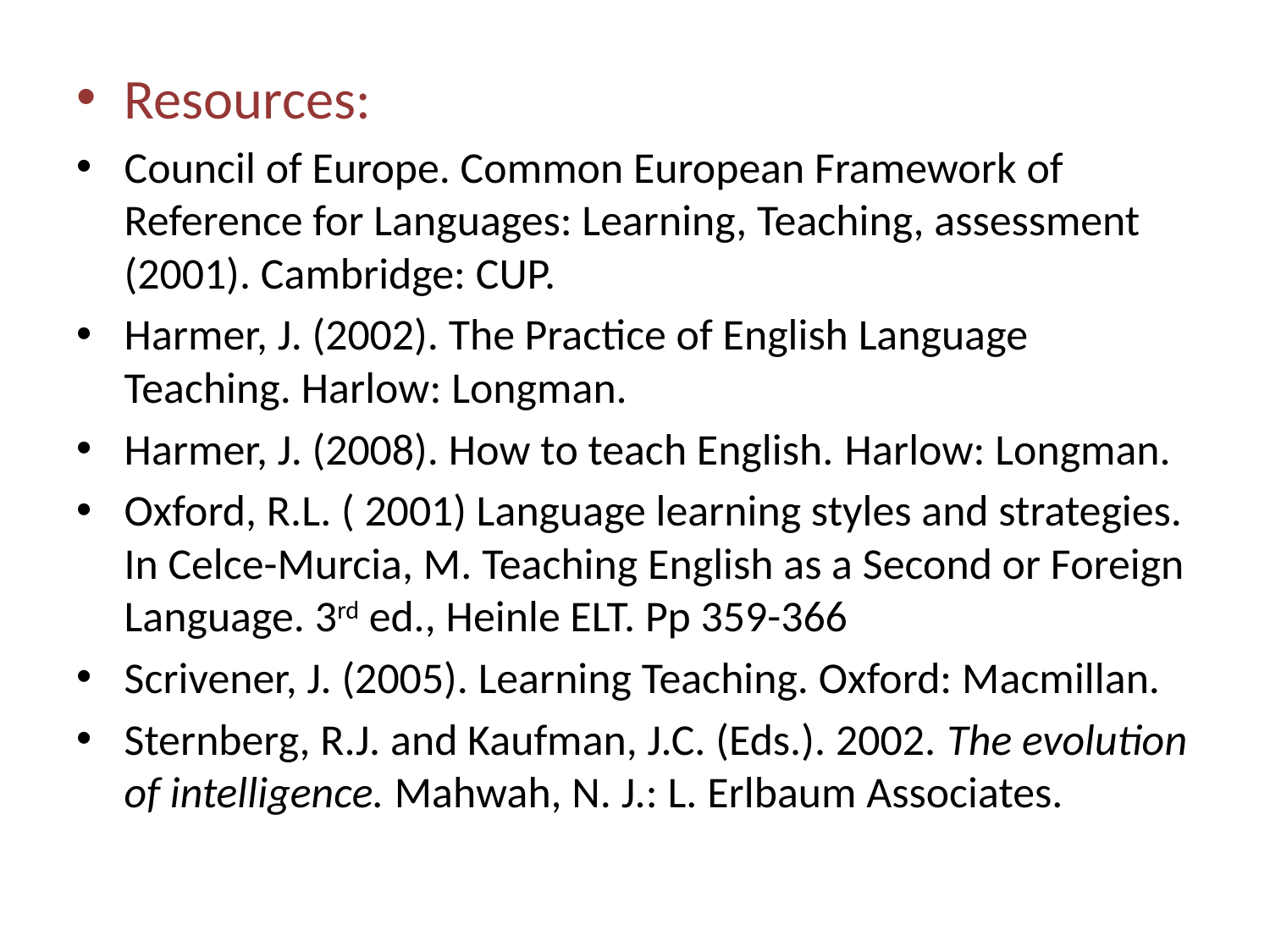

Resources:
Council of Europe. Common European Framework of Reference for Languages: Learning, Teaching, assessment (2001). Cambridge: CUP.
Harmer, J. (2002). The Practice of English Language Teaching. Harlow: Longman.
Harmer, J. (2008). How to teach English. Harlow: Longman.
Oxford, R.L. ( 2001) Language learning styles and strategies. In Celce-Murcia, M. Teaching English as a Second or Foreign Language. 3rd ed., Heinle ELT. Pp 359-366
Scrivener, J. (2005). Learning Teaching. Oxford: Macmillan.
Sternberg, R.J. and Kaufman, J.C. (Eds.). 2002. The evolution of intelligence. Mahwah, N. J.: L. Erlbaum Associates.